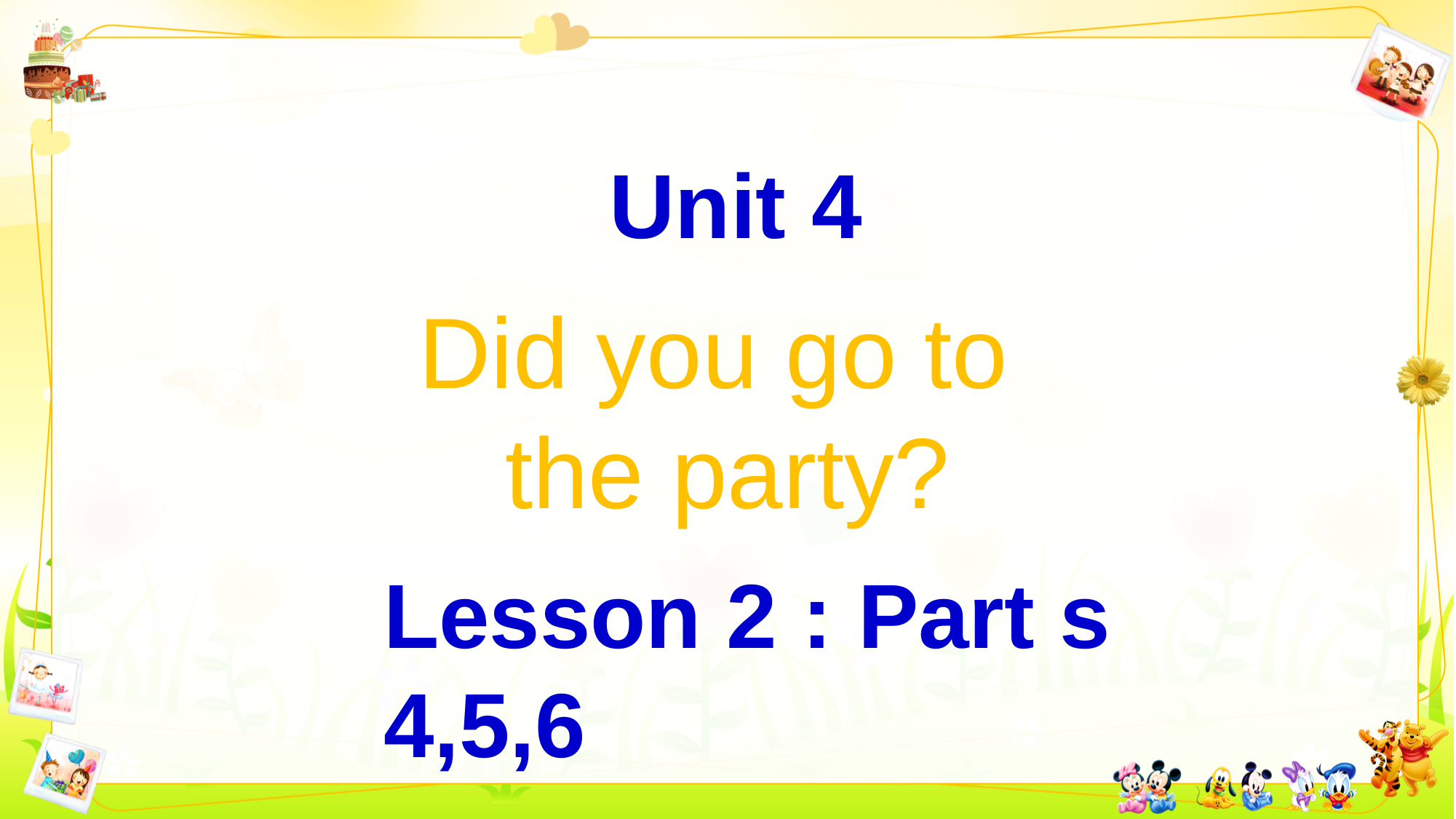

Unit 4
Did you go to
the party?
Lesson 2 : Part s 4,5,6